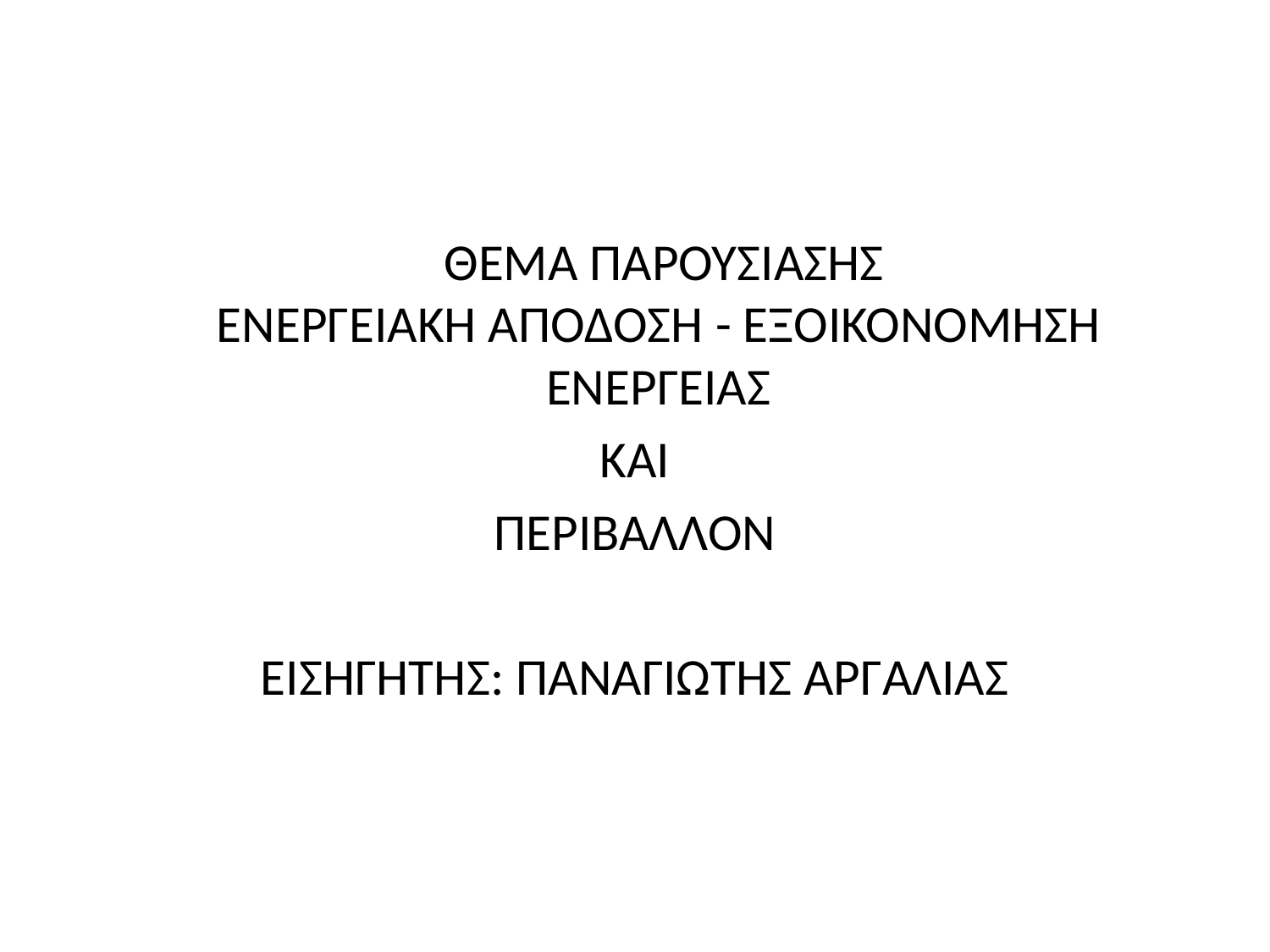

#
     ΘΕΜΑ ΠΑΡΟΥΣΙΑΣΗΣ
ΕΝΕΡΓΕΙΑΚΗ ΑΠΟΔΟΣΗ - ΕΞΟΙΚΟΝΟΜΗΣΗ ΕΝΕΡΓΕΙΑΣ
ΚΑΙ
ΠΕΡΙΒΑΛΛΟΝ

ΕΙΣΗΓΗΤΗΣ: ΠΑΝΑΓΙΩΤΗΣ ΑΡΓΑΛΙΑΣ